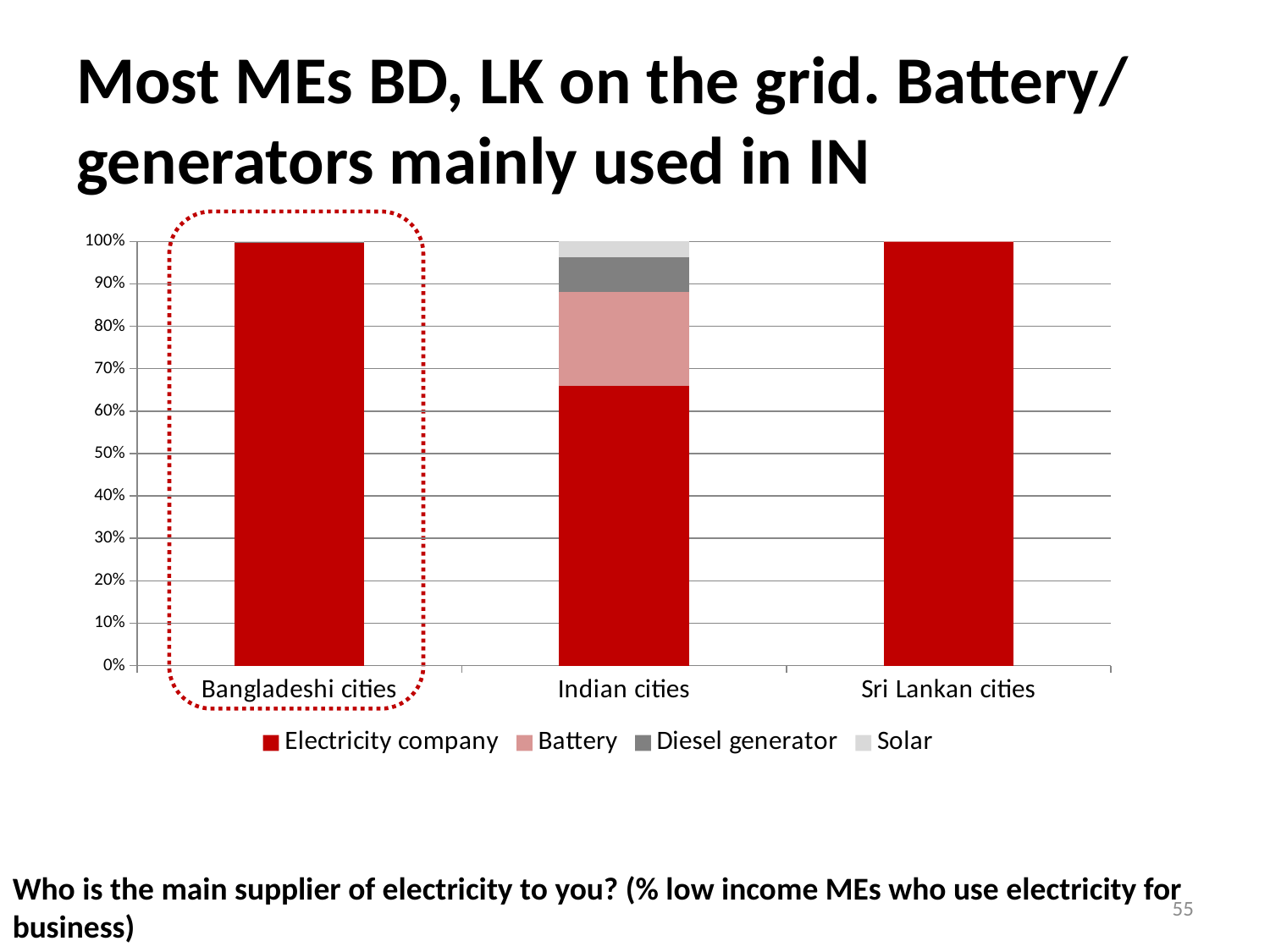

# Most MEs BD, LK on the grid. Battery/ generators mainly used in IN

### Chart

| Category | Electricity company | Battery | Diesel generator | Solar |
|---|---|---|---|---|
| Bangladeshi cities | 0.9975990396158466 | 0.0 | 0.0012004801920768341 | 0.0012004801920768341 |
| Indian cities | 0.6603375527426161 | 0.22151898734177244 | 0.08016877637130801 | 0.037974683544303806 |
| Sri Lankan cities | 0.9987864077669896 | 0.0012135922330097088 | 0.0 | 0.0 |
Who is the main supplier of electricity to you? (% low income MEs who use electricity for business)

55